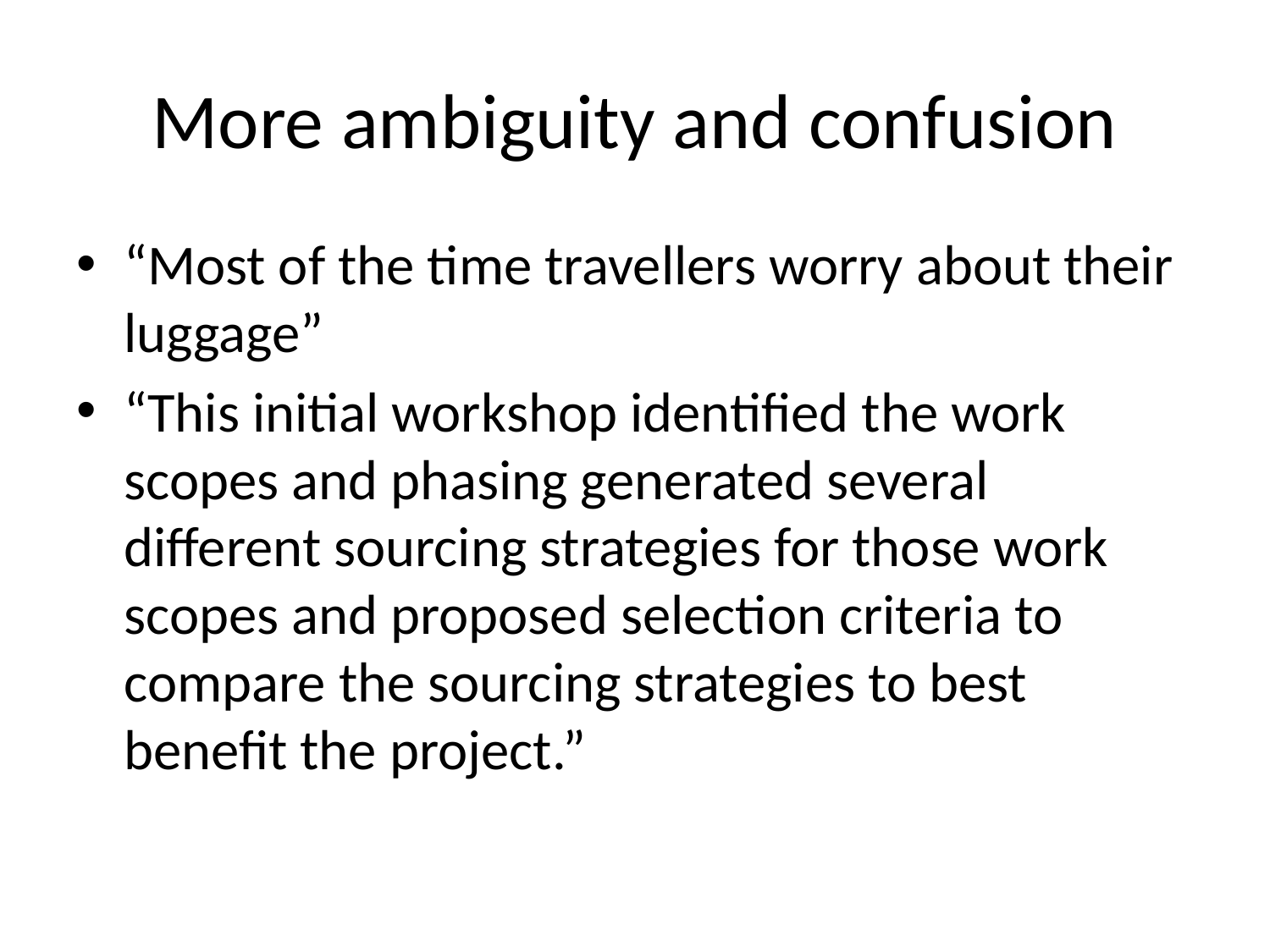

# More ambiguity and confusion
“Most of the time travellers worry about their luggage”
“This initial workshop identified the work scopes and phasing generated several different sourcing strategies for those work scopes and proposed selection criteria to compare the sourcing strategies to best benefit the project.”